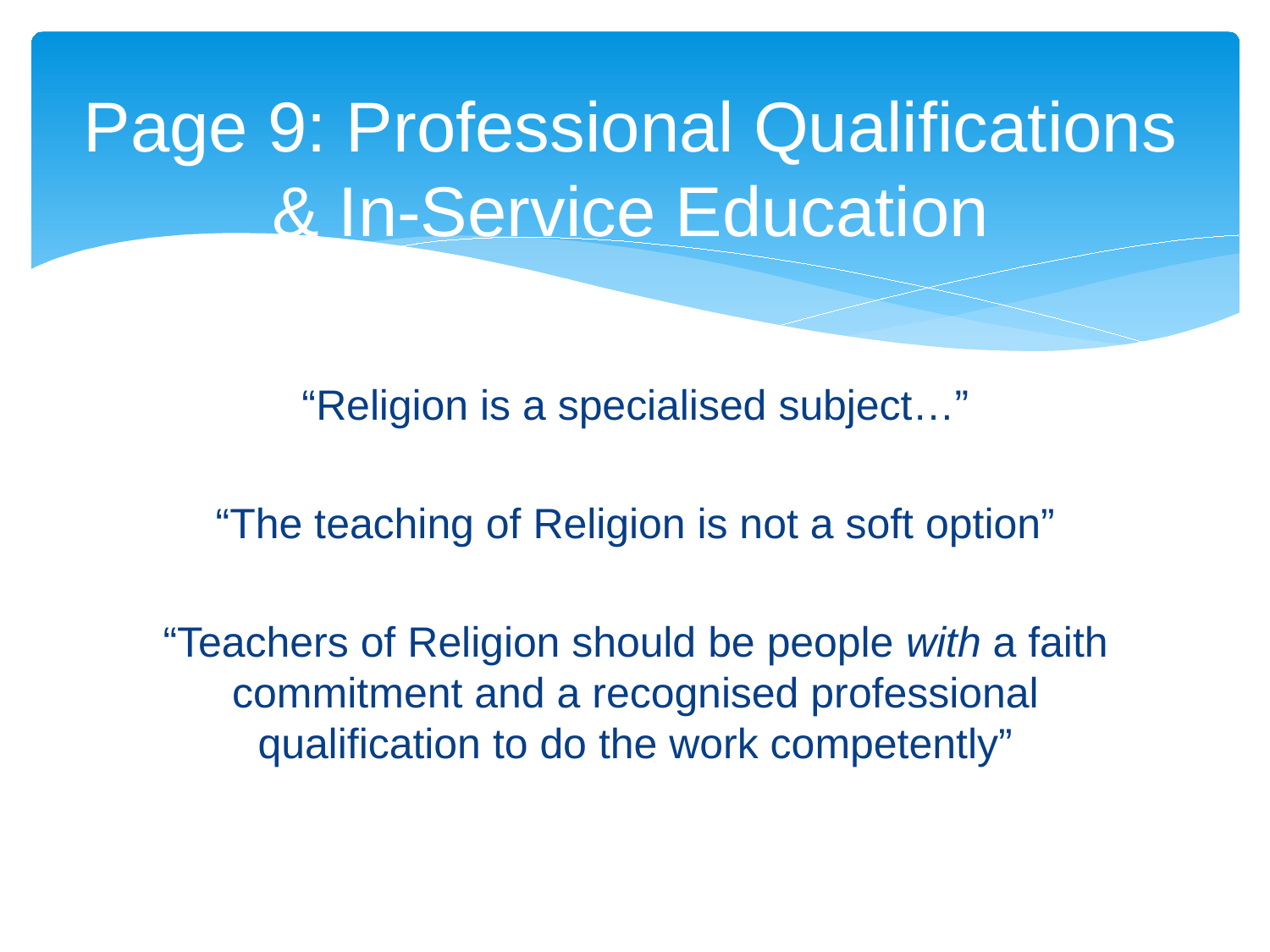

# Page 9: Professional Qualifications & In-Service Education
“Religion is a specialised subject…”

“The teaching of Religion is not a soft option”

“Teachers of Religion should be people with a faith commitment and a recognised professional qualification to do the work competently”